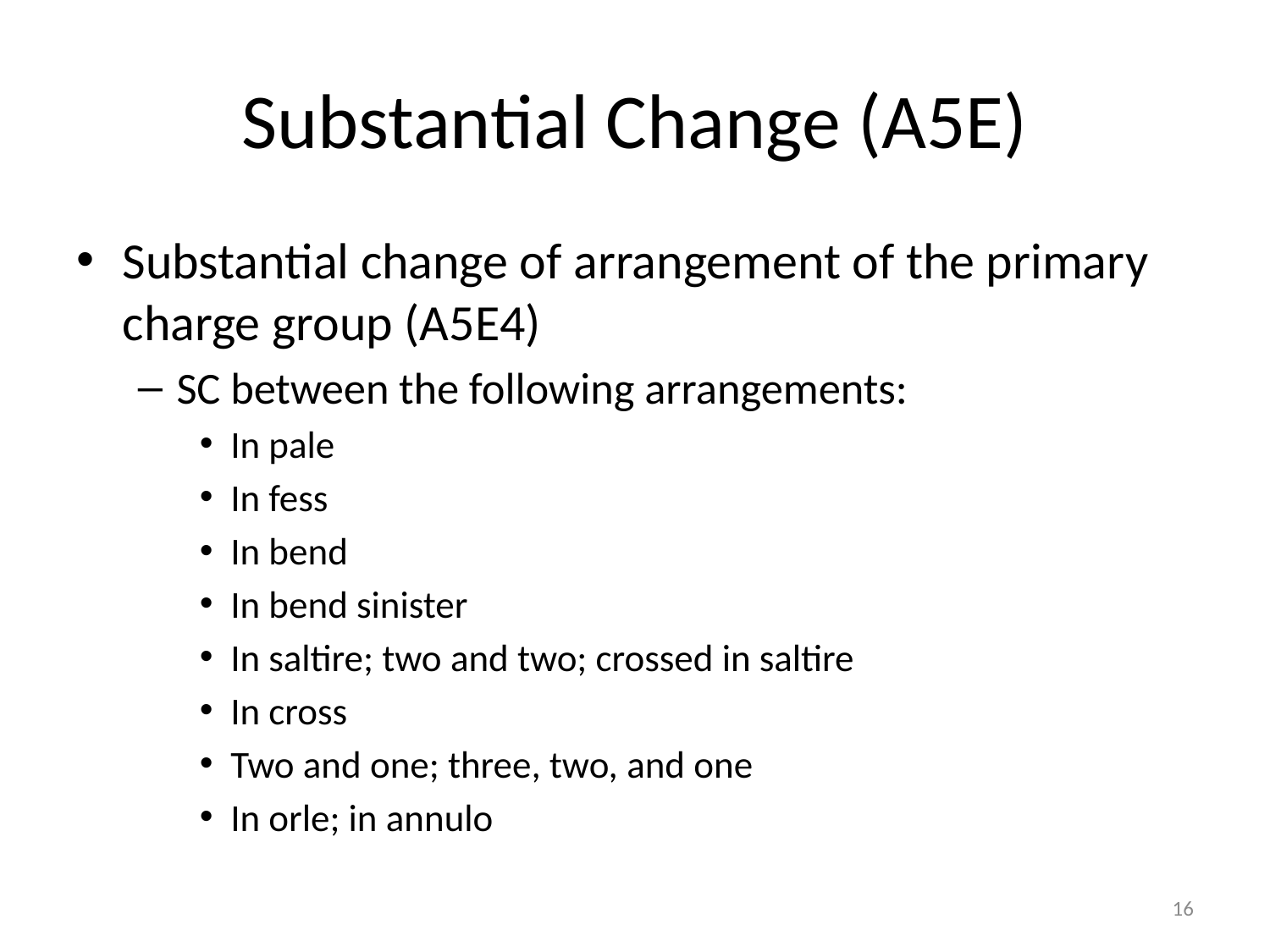

# Substantial Change (A5E)
Substantial change of arrangement of the primary charge group (A5E4)
SC between the following arrangements:
In pale
In fess
In bend
In bend sinister
In saltire; two and two; crossed in saltire
In cross
Two and one; three, two, and one
In orle; in annulo

16